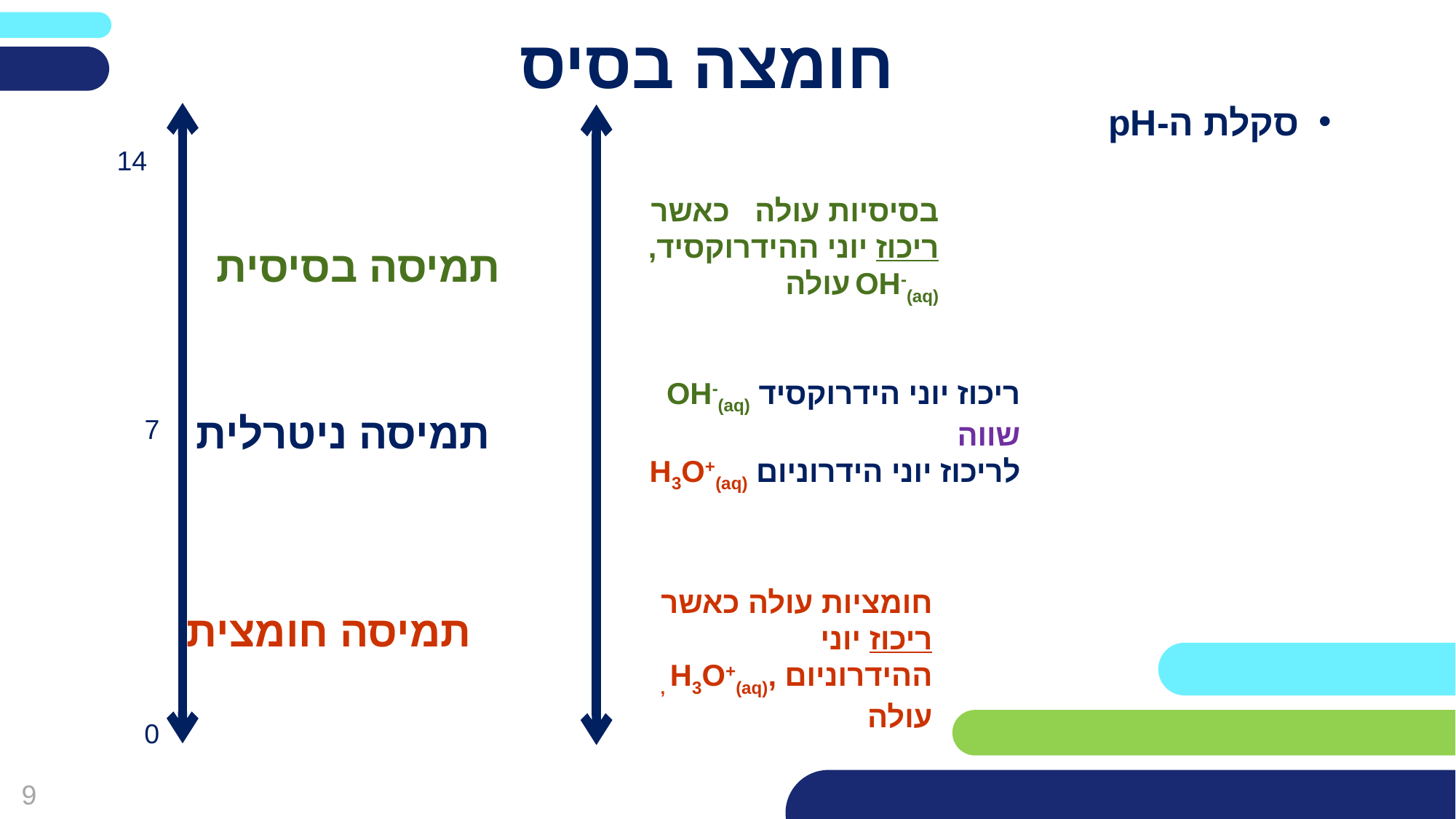

# חומצה בסיס
סקלת ה-pH

14
בסיסיות עולה   כאשר ריכוז יוני ההידרוקסיד,   OH-(aq) עולה
תמיסה בסיסית
ריכוז יוני הידרוקסיד OH-(aq)  שווה
לריכוז יוני הידרוניום H3O+(aq)

תמיסה ניטרלית
7
חומציות עולה כאשר  ריכוז יוני ההידרוניום ,H3O+(aq) ,  עולה
תמיסה חומצית
0